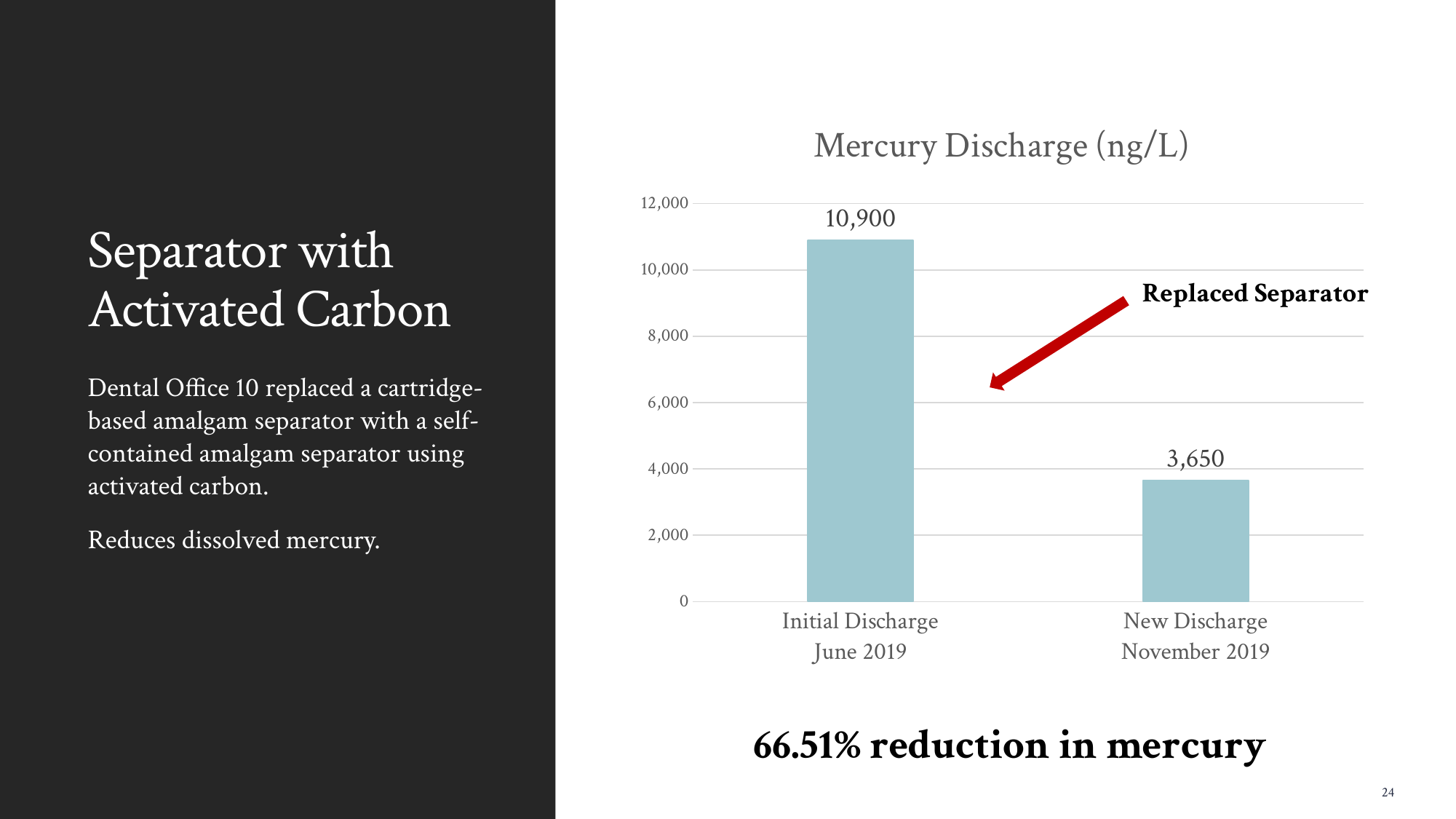

# Separator with Activated Carbon

### Chart: Mercury Discharge (ng/L)

| Category | Mercury Discharge (ng/L) |
|---|---|
| Initial Discharge
June 2019 | 10900.0 |
| New Discharge
November 2019 | 3650.0 |
Replaced Separator

Dental Office 10 replaced a cartridge- based amalgam separator with a self-contained amalgam separator using activated carbon.
Reduces dissolved mercury.
66.51% reduction in mercury
24